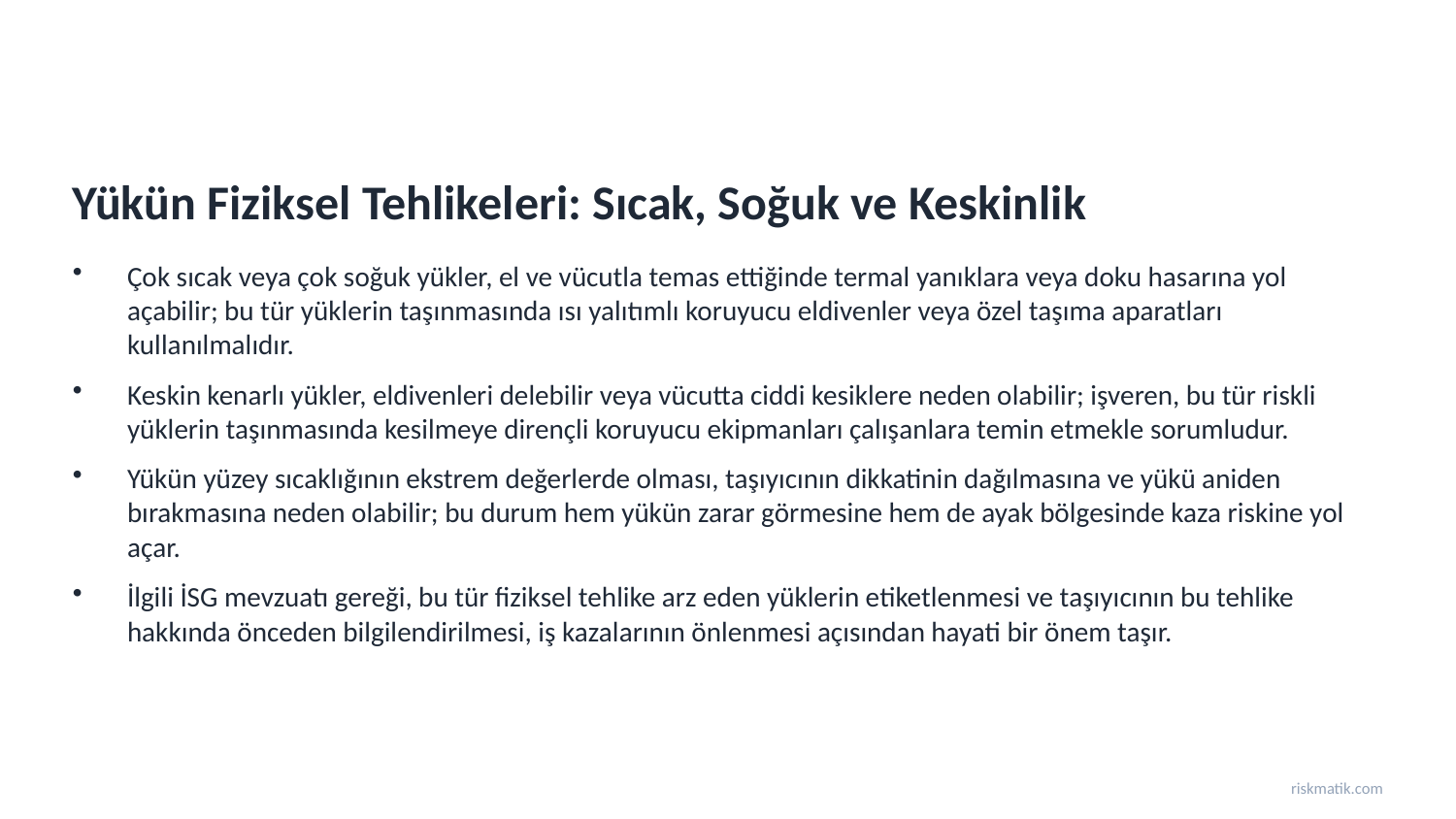

Yükün Fiziksel Tehlikeleri: Sıcak, Soğuk ve Keskinlik
Çok sıcak veya çok soğuk yükler, el ve vücutla temas ettiğinde termal yanıklara veya doku hasarına yol açabilir; bu tür yüklerin taşınmasında ısı yalıtımlı koruyucu eldivenler veya özel taşıma aparatları kullanılmalıdır.
Keskin kenarlı yükler, eldivenleri delebilir veya vücutta ciddi kesiklere neden olabilir; işveren, bu tür riskli yüklerin taşınmasında kesilmeye dirençli koruyucu ekipmanları çalışanlara temin etmekle sorumludur.
Yükün yüzey sıcaklığının ekstrem değerlerde olması, taşıyıcının dikkatinin dağılmasına ve yükü aniden bırakmasına neden olabilir; bu durum hem yükün zarar görmesine hem de ayak bölgesinde kaza riskine yol açar.
İlgili İSG mevzuatı gereği, bu tür fiziksel tehlike arz eden yüklerin etiketlenmesi ve taşıyıcının bu tehlike hakkında önceden bilgilendirilmesi, iş kazalarının önlenmesi açısından hayati bir önem taşır.
riskmatik.com